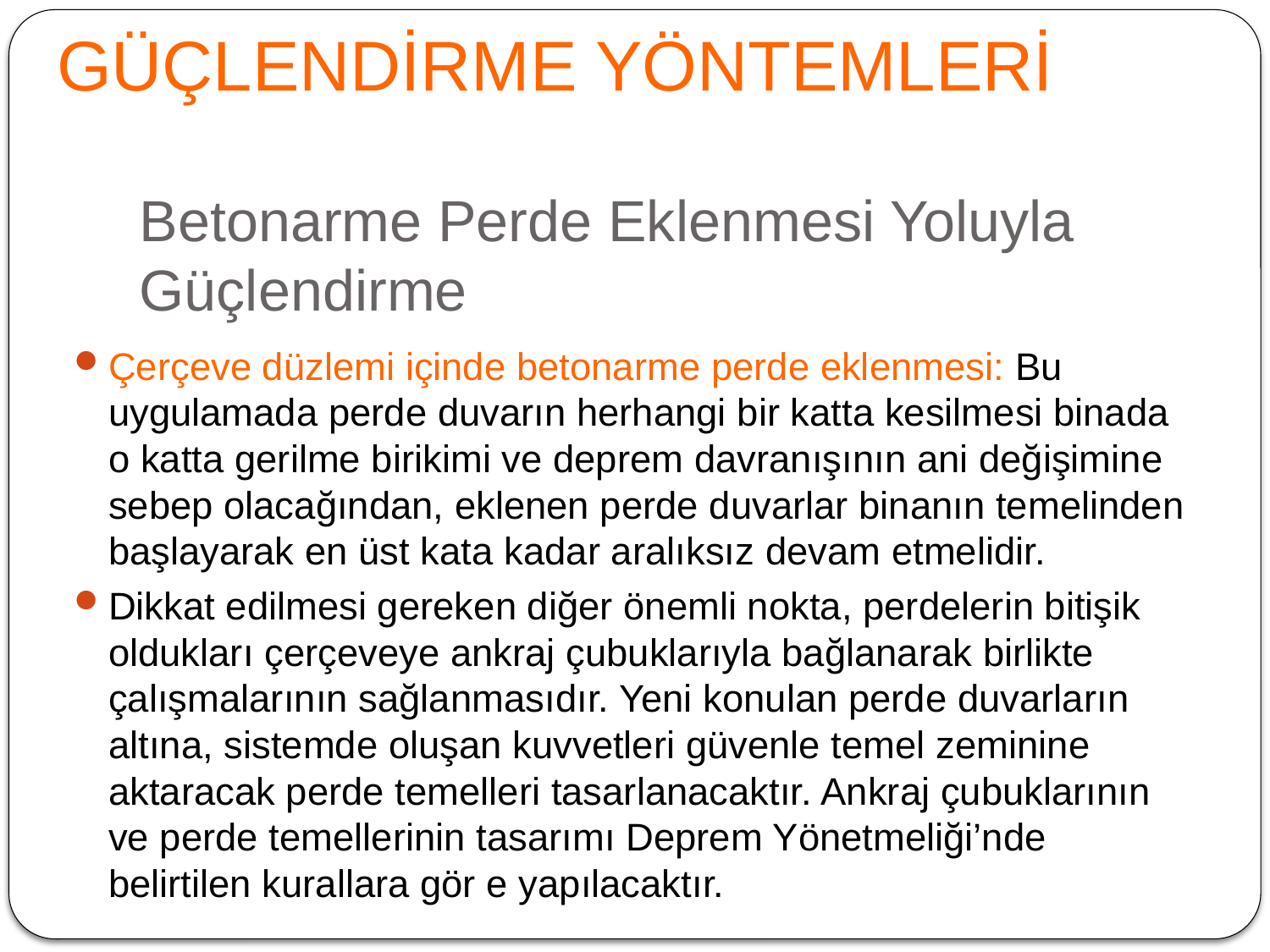

GÜÇLENDİRME YÖNTEMLERİ
# Betonarme Perde Eklenmesi Yoluyla Güçlendirme
Çerçeve düzlemi içinde betonarme perde eklenmesi: Bu uygulamada perde duvarın herhangi bir katta kesilmesi binada o katta gerilme birikimi ve deprem davranışının ani değişimine sebep olacağından, eklenen perde duvarlar binanın temelinden başlayarak en üst kata kadar aralıksız devam etmelidir.
Dikkat edilmesi gereken diğer önemli nokta, perdelerin bitişik oldukları çerçeveye ankraj çubuklarıyla bağlanarak birlikte çalışmalarının sağlanmasıdır. Yeni konulan perde duvarların altına, sistemde oluşan kuvvetleri güvenle temel zeminine aktaracak perde temelleri tasarlanacaktır. Ankraj çubuklarının ve perde temellerinin tasarımı Deprem Yönetmeliği’nde belirtilen kurallara gör e yapılacaktır.